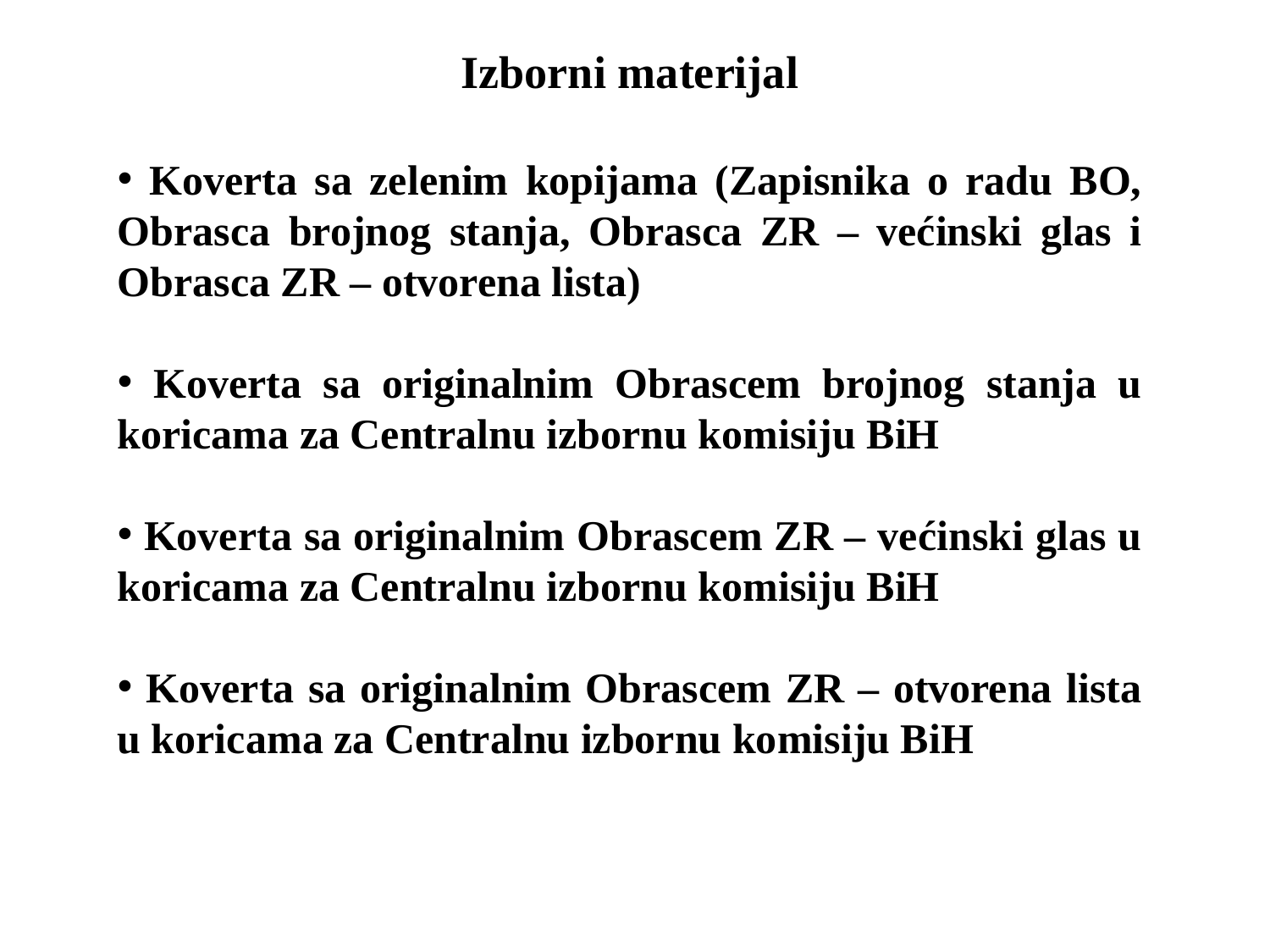

Izborni materijal
 Koverta sa zelenim kopijama (Zapisnika o radu BO, Obrasca brojnog stanja, Obrasca ZR – većinski glas i Obrasca ZR – otvorena lista)

 Koverta sa originalnim Obrascem brojnog stanja u koricama za Centralnu izbornu komisiju BiH

 Koverta sa originalnim Obrascem ZR – većinski glas u koricama za Centralnu izbornu komisiju BiH

 Koverta sa originalnim Obrascem ZR – otvorena lista u koricama za Centralnu izbornu komisiju BiH